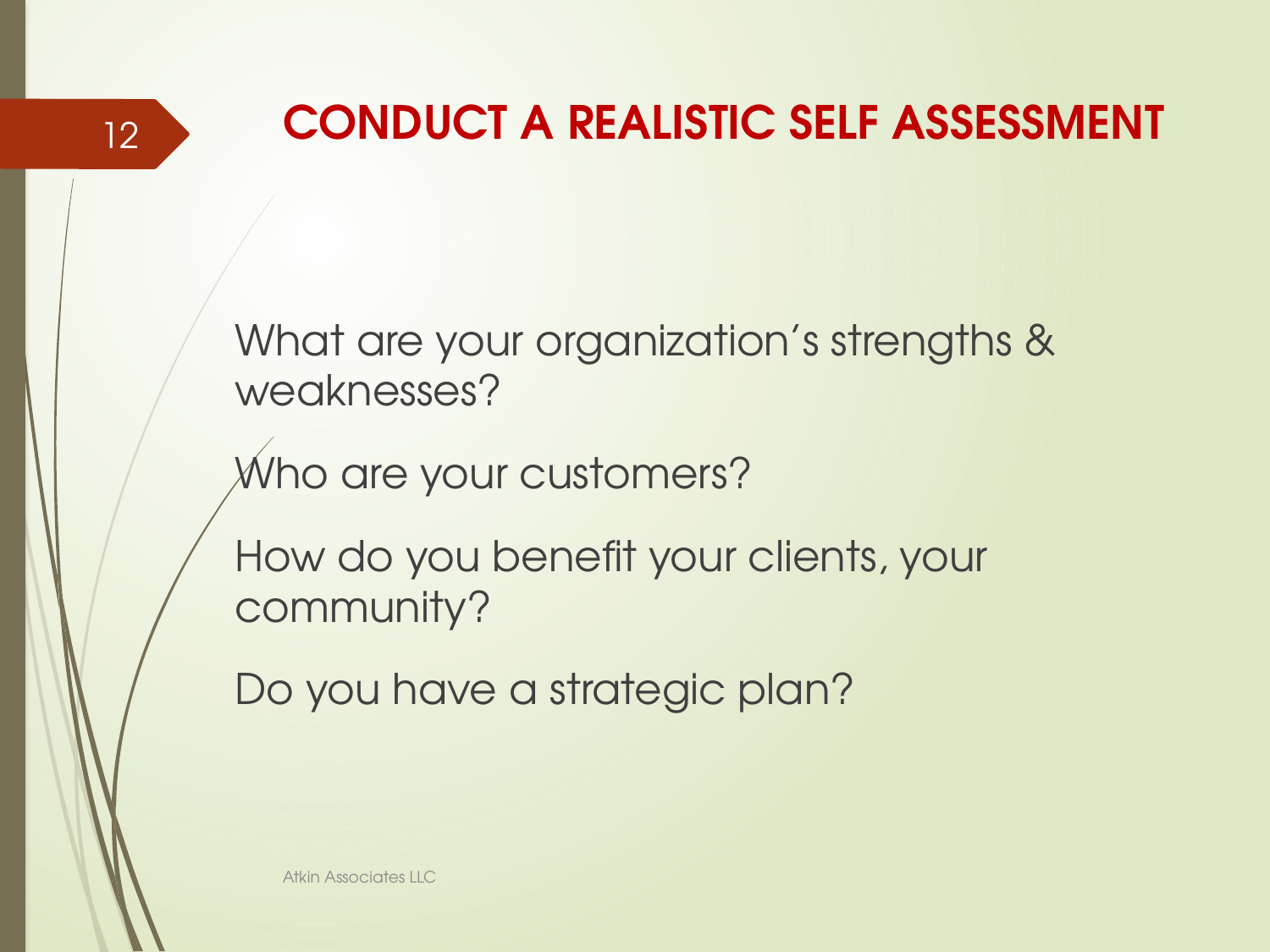

# Conduct a Realistic Self Assessment
12
What are your organization’s strengths & weaknesses?
Who are your customers?
How do you benefit your clients, your community?
Do you have a strategic plan?
Atkin Associates LLC